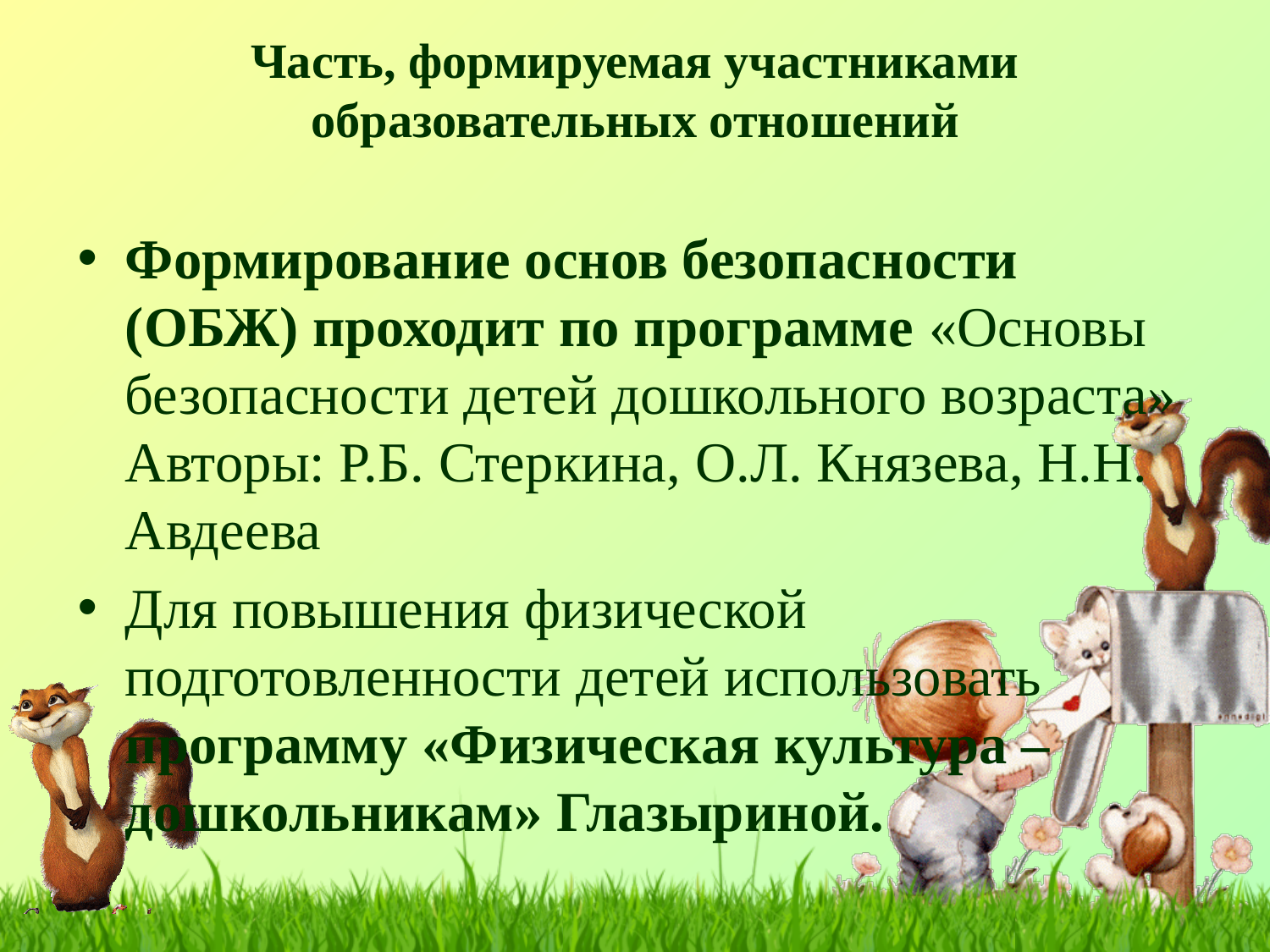

# Часть, формируемая участниками образовательных отношений
Формирование основ безопасности (ОБЖ) проходит по программе «Основы безопасности детей дошкольного возраста» Авторы: Р.Б. Стеркина, О.Л. Князева, Н.Н. Авдеева
Для повышения физической подготовленности детей использовать программу «Физическая культура – дошкольникам» Глазыриной.